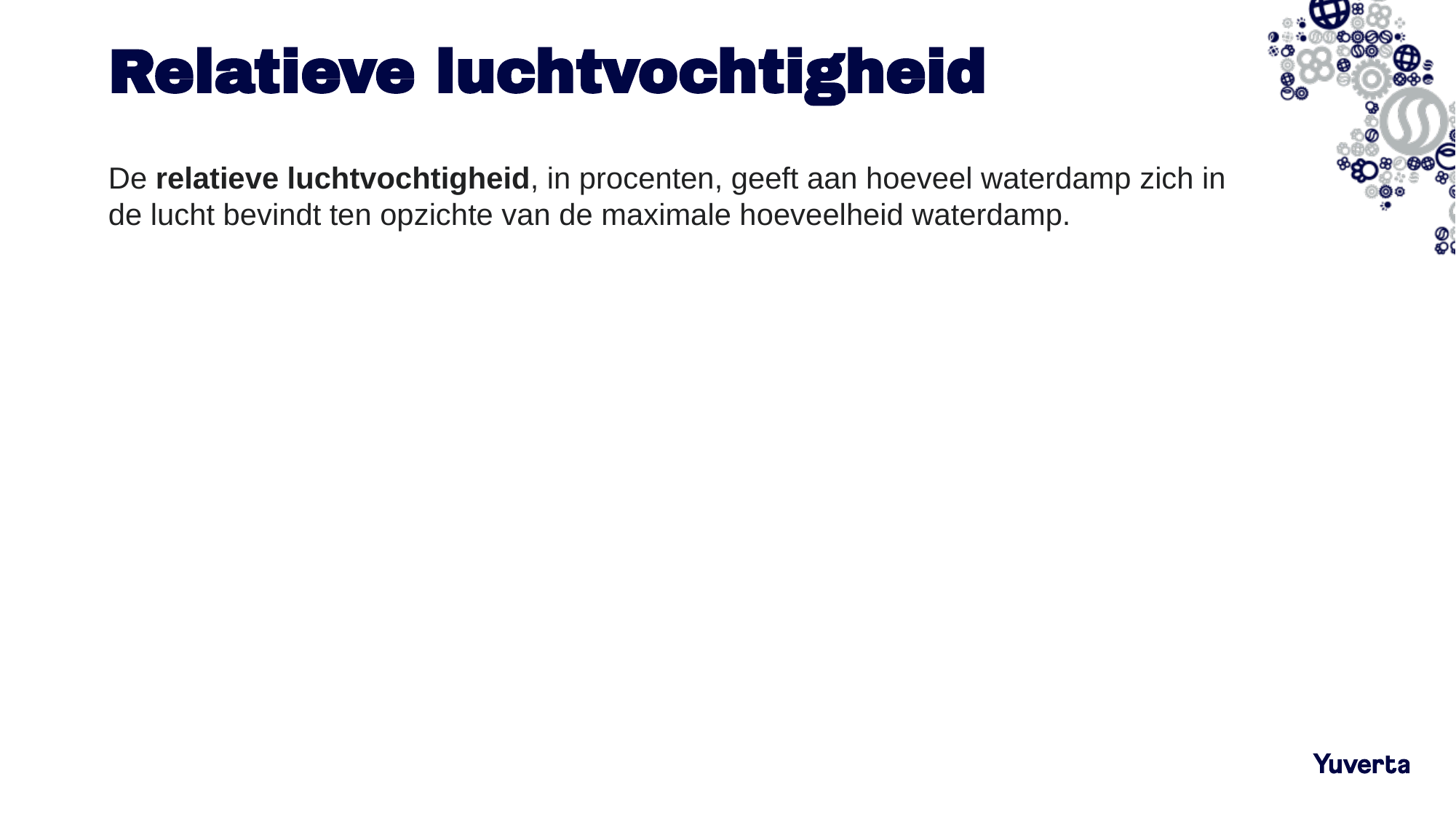

# Relatieve luchtvochtigheid
De relatieve luchtvochtigheid, in procenten, geeft aan hoeveel waterdamp zich in de lucht bevindt ten opzichte van de maximale hoeveelheid waterdamp.